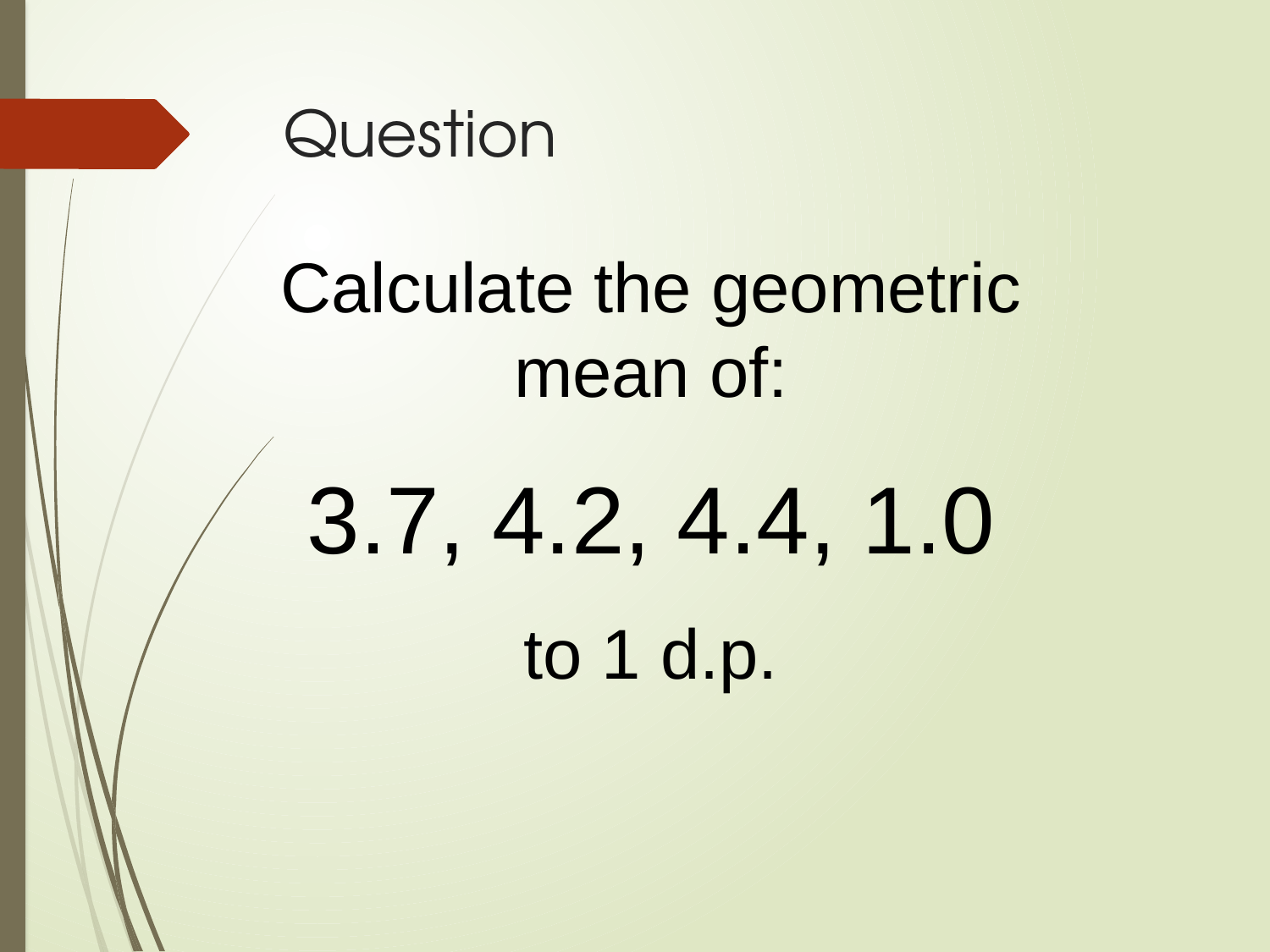

# Question
Calculate the geometric mean of:
3.7, 4.2, 4.4, 1.0
to 1 d.p.